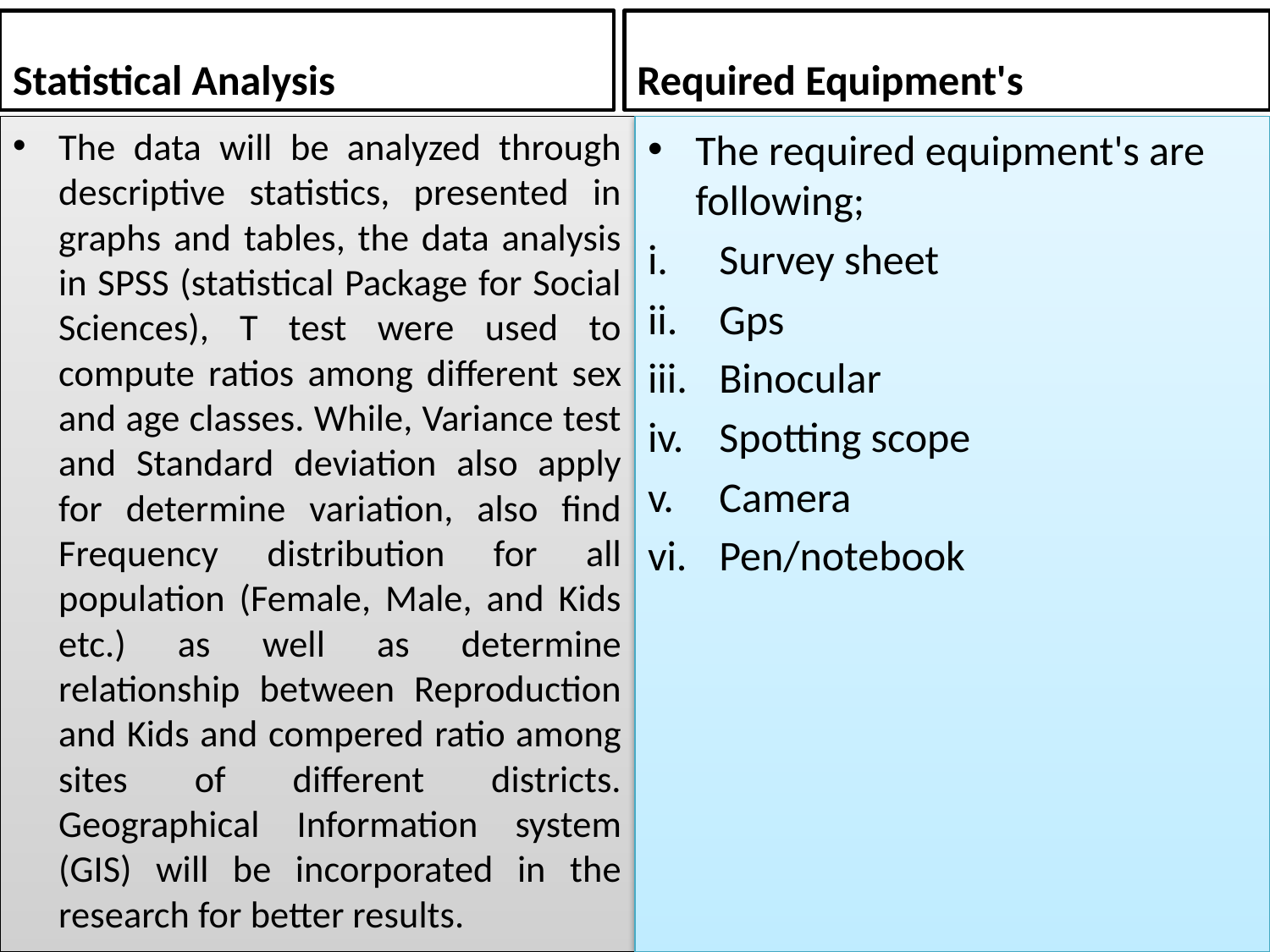

Statistical Analysis
Required Equipment's
The data will be analyzed through descriptive statistics, presented in graphs and tables, the data analysis in SPSS (statistical Package for Social Sciences), T test were used to compute ratios among different sex and age classes. While, Variance test and Standard deviation also apply for determine variation, also find Frequency distribution for all population (Female, Male, and Kids etc.) as well as determine relationship between Reproduction and Kids and compered ratio among sites of different districts. Geographical Information system (GIS) will be incorporated in the research for better results.

The required equipment's are following;
Survey sheet
Gps
Binocular
Spotting scope
Camera
Pen/notebook